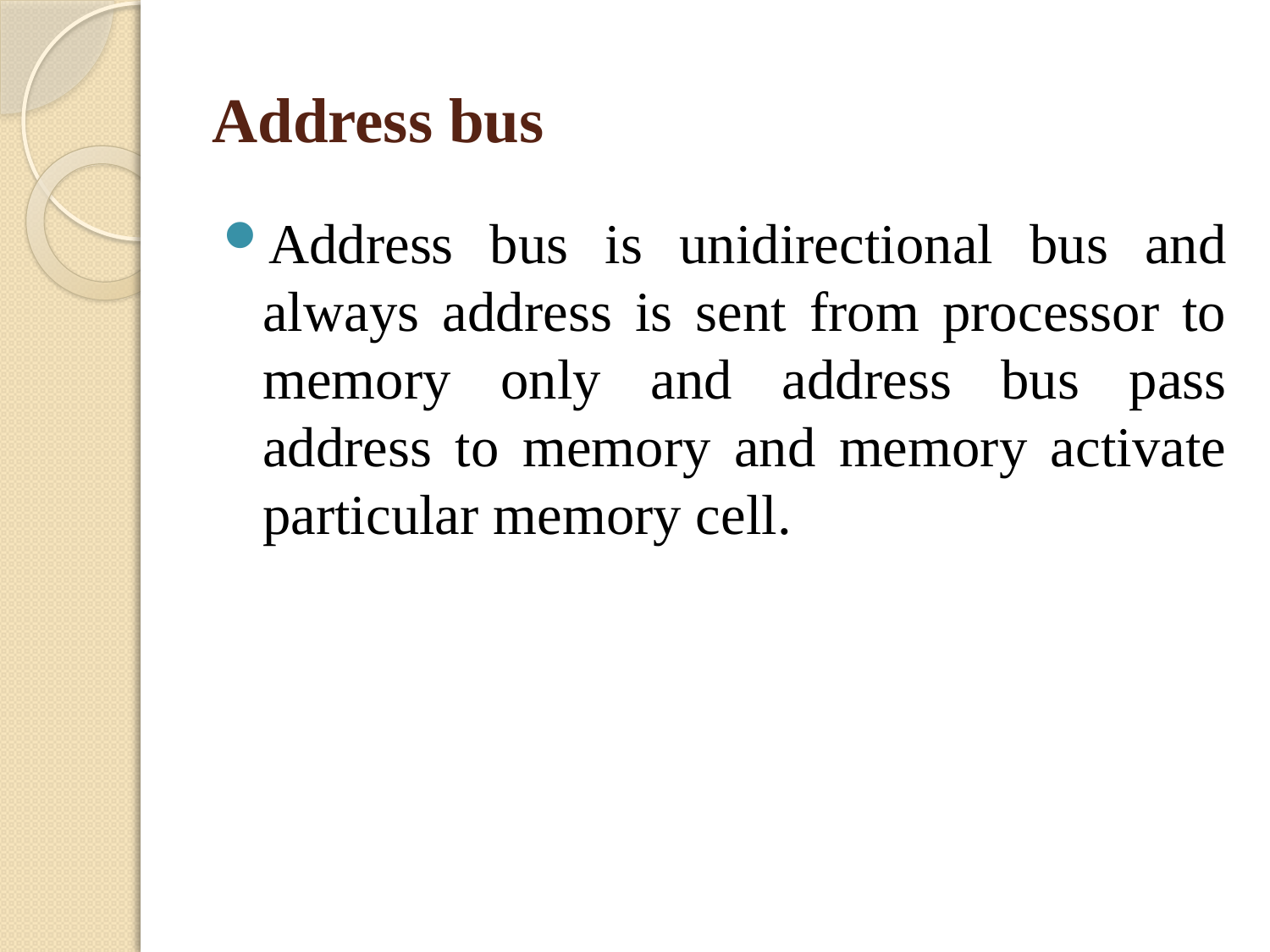

# Address bus
Address bus is unidirectional bus and always address is sent from processor to memory only and address bus pass address to memory and memory activate particular memory cell.